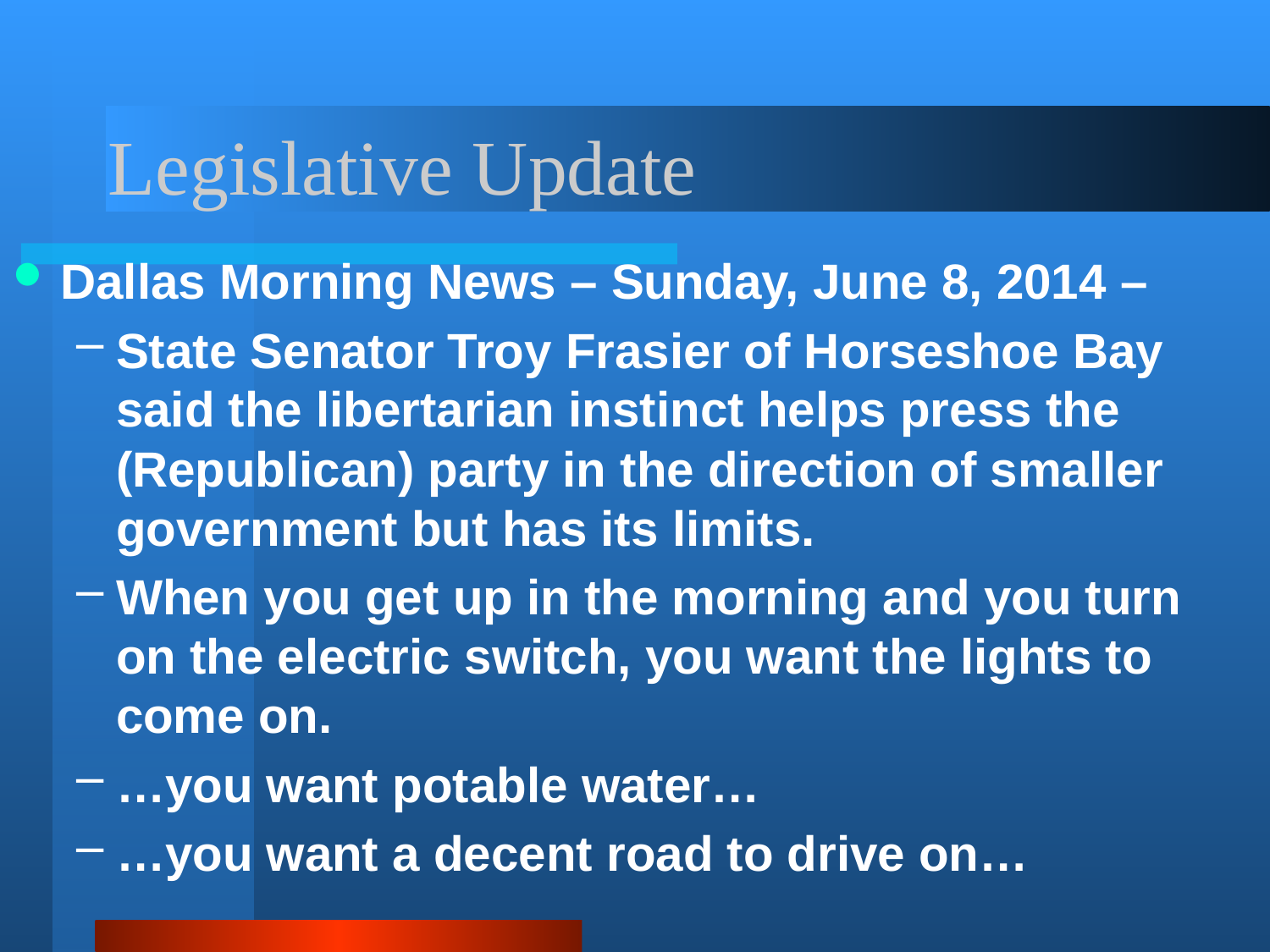

# Legislative Update
Dallas Morning News – Sunday, June 8, 2014 –
State Senator Troy Frasier of Horseshoe Bay said the libertarian instinct helps press the (Republican) party in the direction of smaller government but has its limits.
When you get up in the morning and you turn on the electric switch, you want the lights to come on.
…you want potable water…
…you want a decent road to drive on…